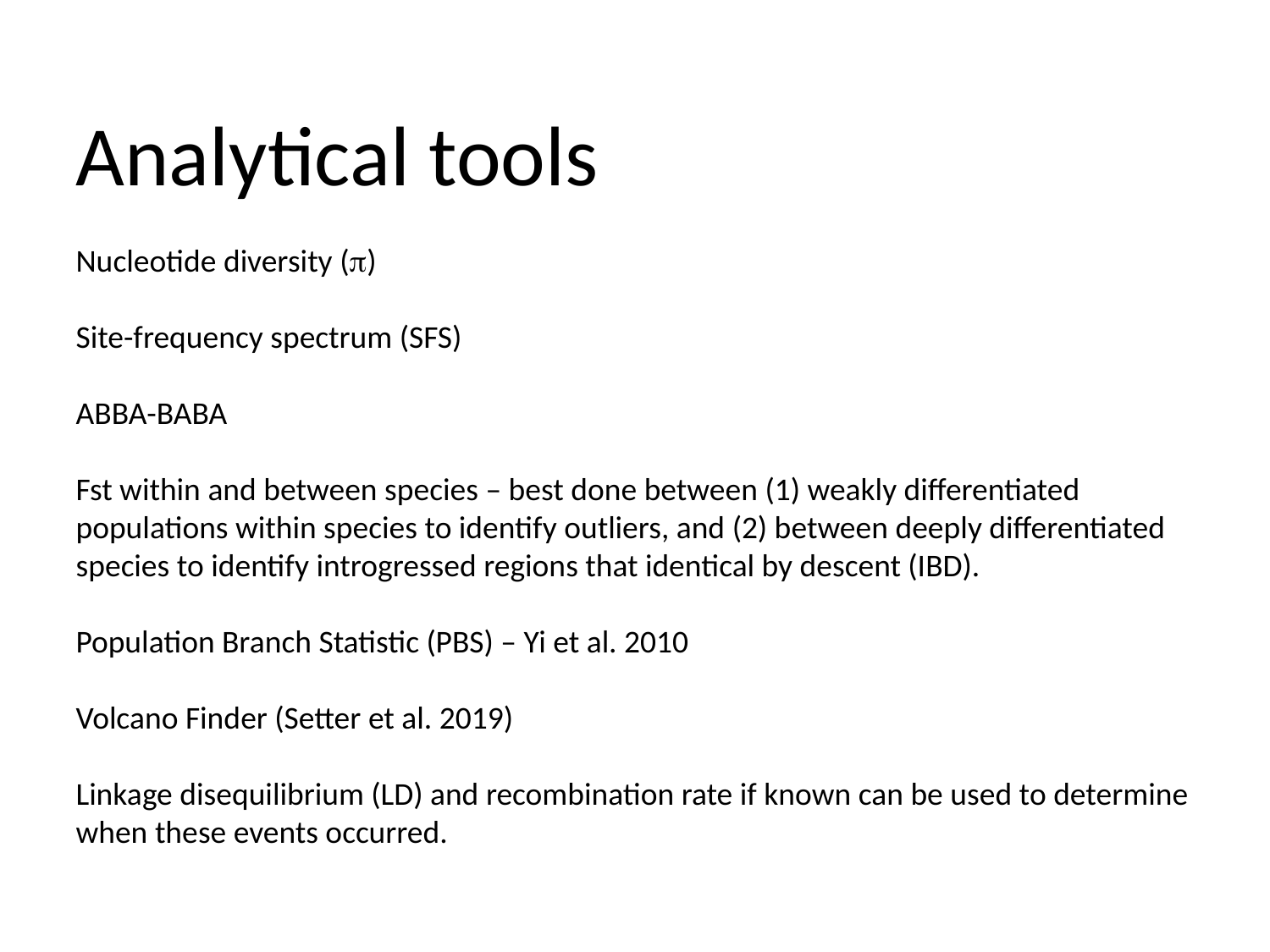

Analytical tools

Nucleotide diversity (π)

Site-frequency spectrum (SFS)

ABBA-BABA
Fst within and between species – best done between (1) weakly differentiated populations within species to identify outliers, and (2) between deeply differentiated species to identify introgressed regions that identical by descent (IBD).

Population Branch Statistic (PBS) – Yi et al. 2010

Volcano Finder (Setter et al. 2019)

Linkage disequilibrium (LD) and recombination rate if known can be used to determine when these events occurred.